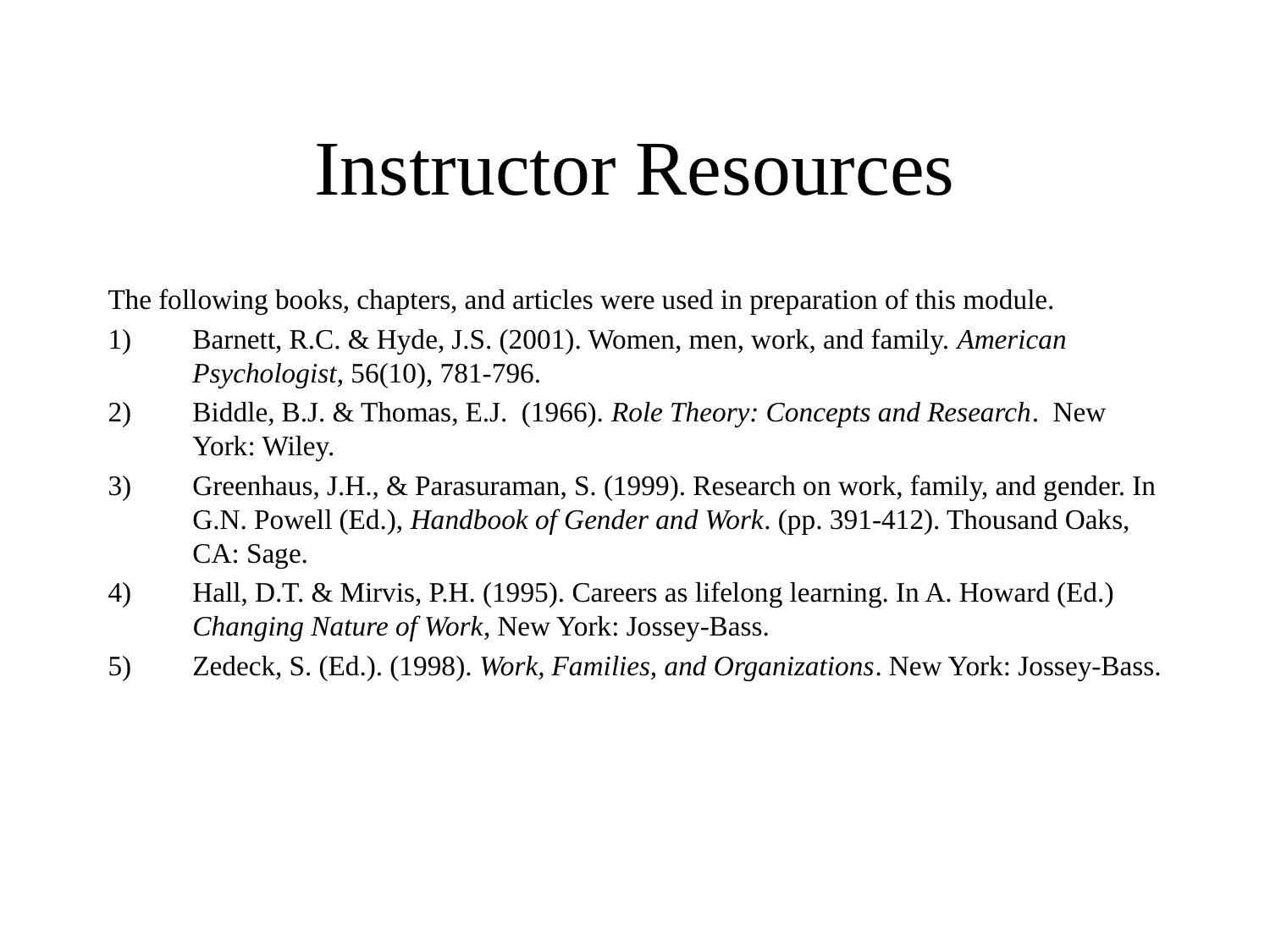

# Instructor Resources
The following books, chapters, and articles were used in preparation of this module.
Barnett, R.C. & Hyde, J.S. (2001). Women, men, work, and family. American Psychologist, 56(10), 781-796.
Biddle, B.J. & Thomas, E.J.  (1966). Role Theory: Concepts and Research.  New York: Wiley.
Greenhaus, J.H., & Parasuraman, S. (1999). Research on work, family, and gender. In G.N. Powell (Ed.), Handbook of Gender and Work. (pp. 391-412). Thousand Oaks, CA: Sage.
Hall, D.T. & Mirvis, P.H. (1995). Careers as lifelong learning. In A. Howard (Ed.) Changing Nature of Work, New York: Jossey-Bass.
Zedeck, S. (Ed.). (1998). Work, Families, and Organizations. New York: Jossey-Bass.